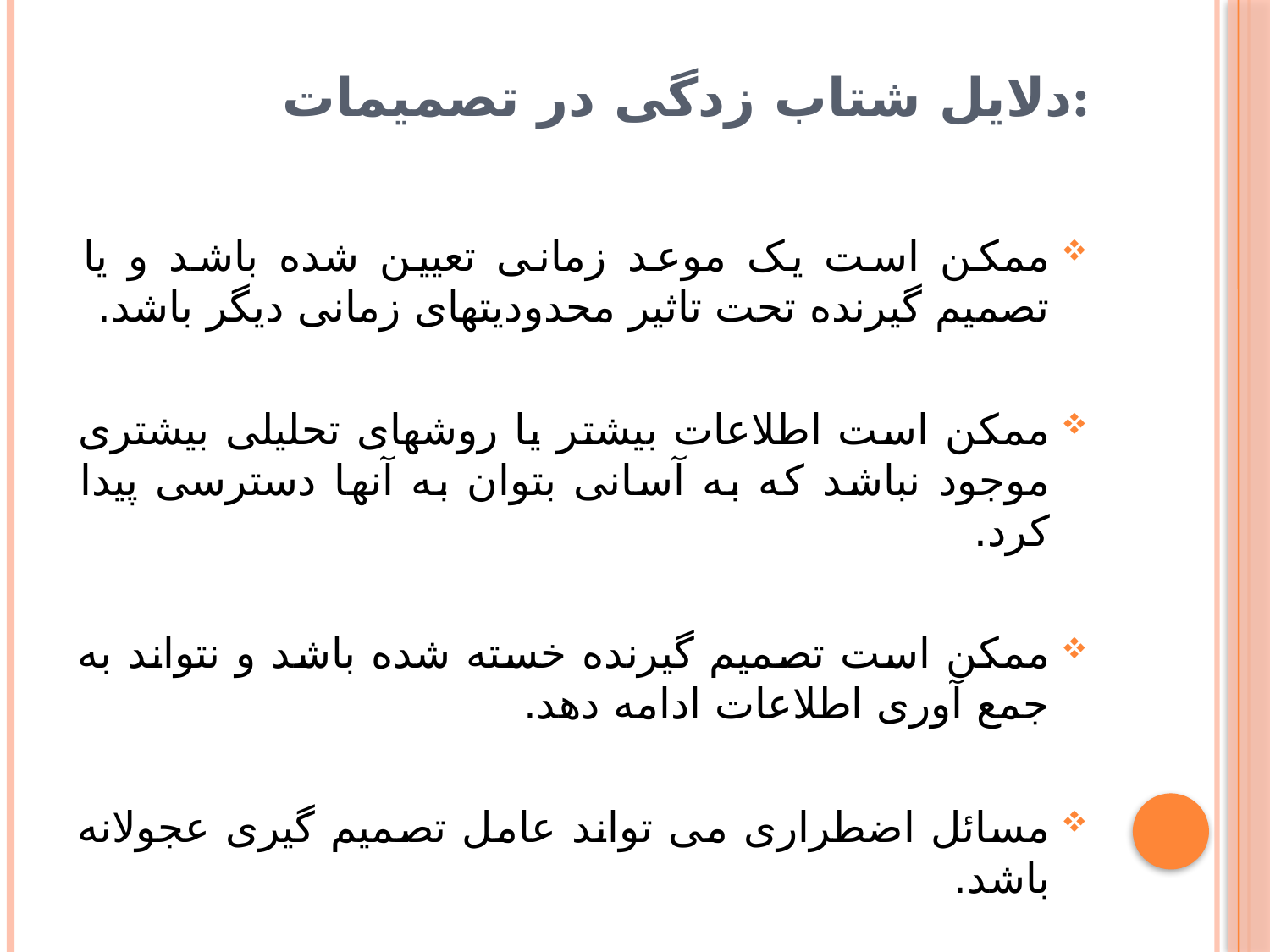

# دلایل شتاب زدگی در تصمیمات:
ممکن است یک موعد زمانی تعیین شده باشد و یا تصمیم گیرنده تحت تاثیر محدودیتهای زمانی دیگر باشد.

ممکن است اطلاعات بیشتر یا روشهای تحلیلی بیشتری موجود نباشد که به آسانی بتوان به آنها دسترسی پیدا کرد.

ممکن است تصمیم گیرنده خسته شده باشد و نتواند به جمع آوری اطلاعات ادامه دهد.

مسائل اضطراری می تواند عامل تصمیم گیری عجولانه باشد.